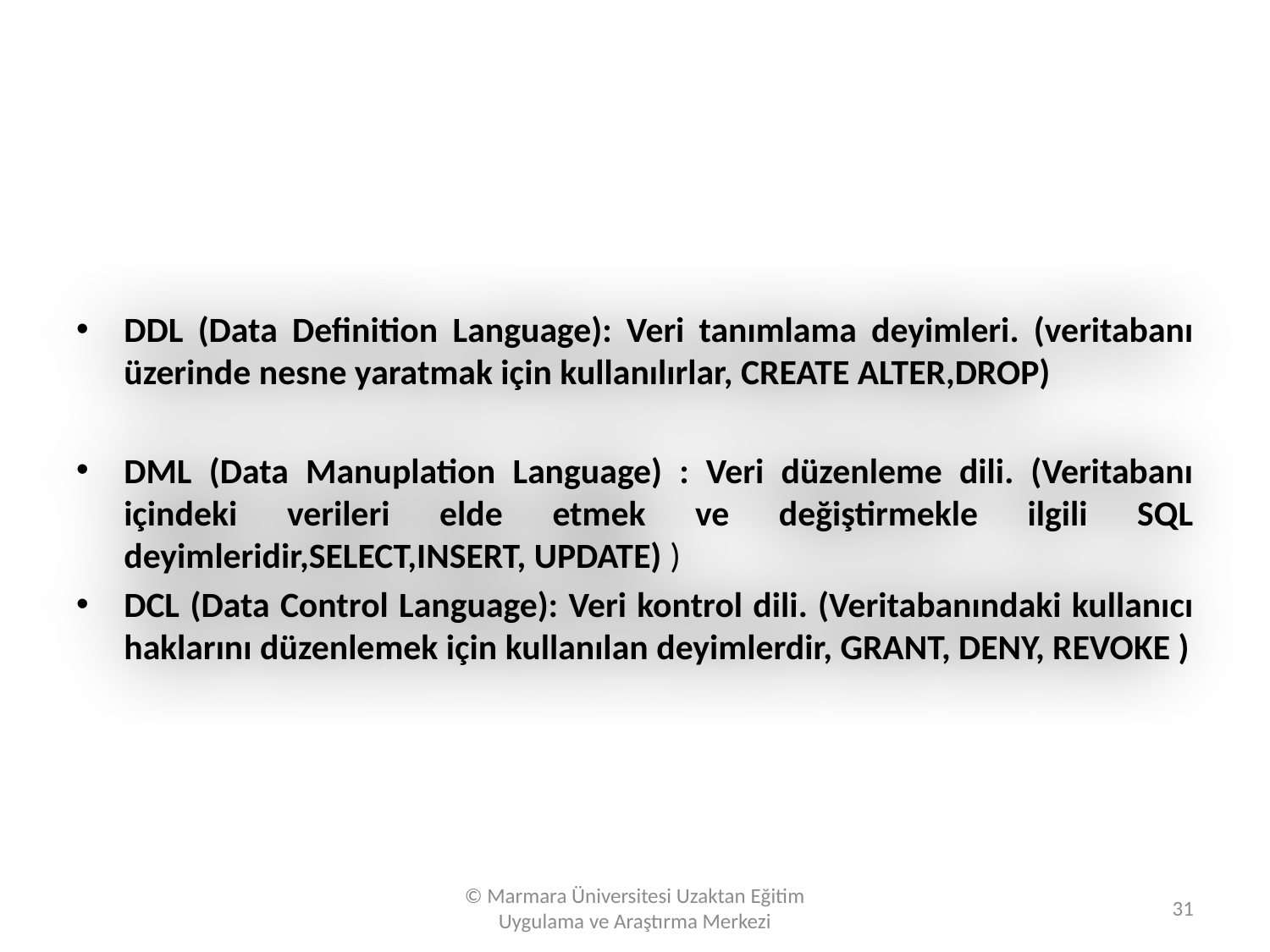

#
DDL (Data Definition Language): Veri tanımlama deyimleri. (veritabanı üzerinde nesne yaratmak için kullanılırlar, CREATE ALTER,DROP)

DML (Data Manuplation Language) : Veri düzenleme dili. (Veritabanı içindeki verileri elde etmek ve değiştirmekle ilgili SQL deyimleridir,SELECT,INSERT, UPDATE) )
DCL (Data Control Language): Veri kontrol dili. (Veritabanındaki kullanıcı haklarını düzenlemek için kullanılan deyimlerdir, GRANT, DENY, REVOKE )

© Marmara Üniversitesi Uzaktan Eğitim Uygulama ve Araştırma Merkezi
31